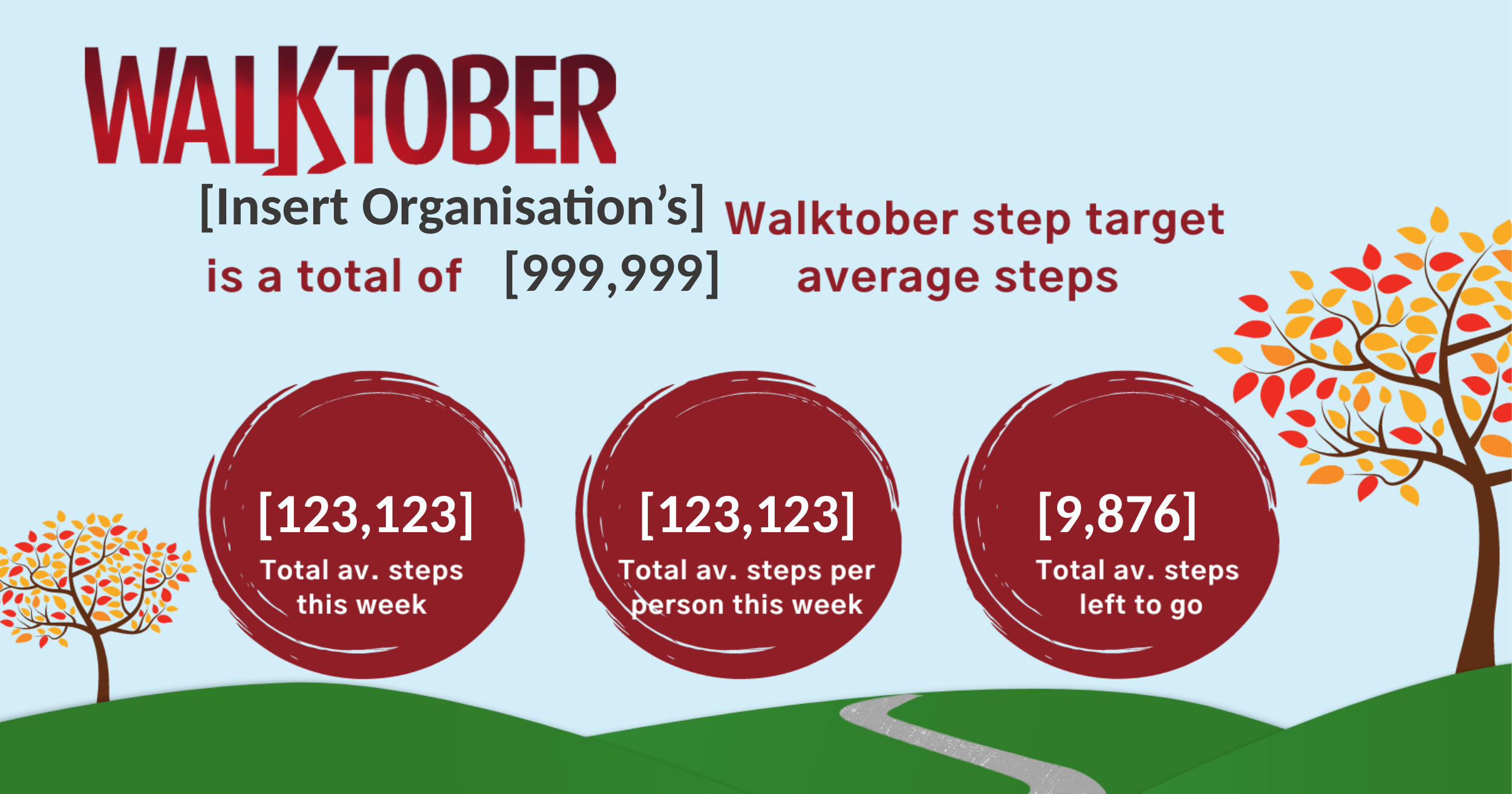

# Walktober Editable Weekly Stats Graphic
[Insert Organisation’s]
[999,999]
[123,123]
[123,123]
[9,876]